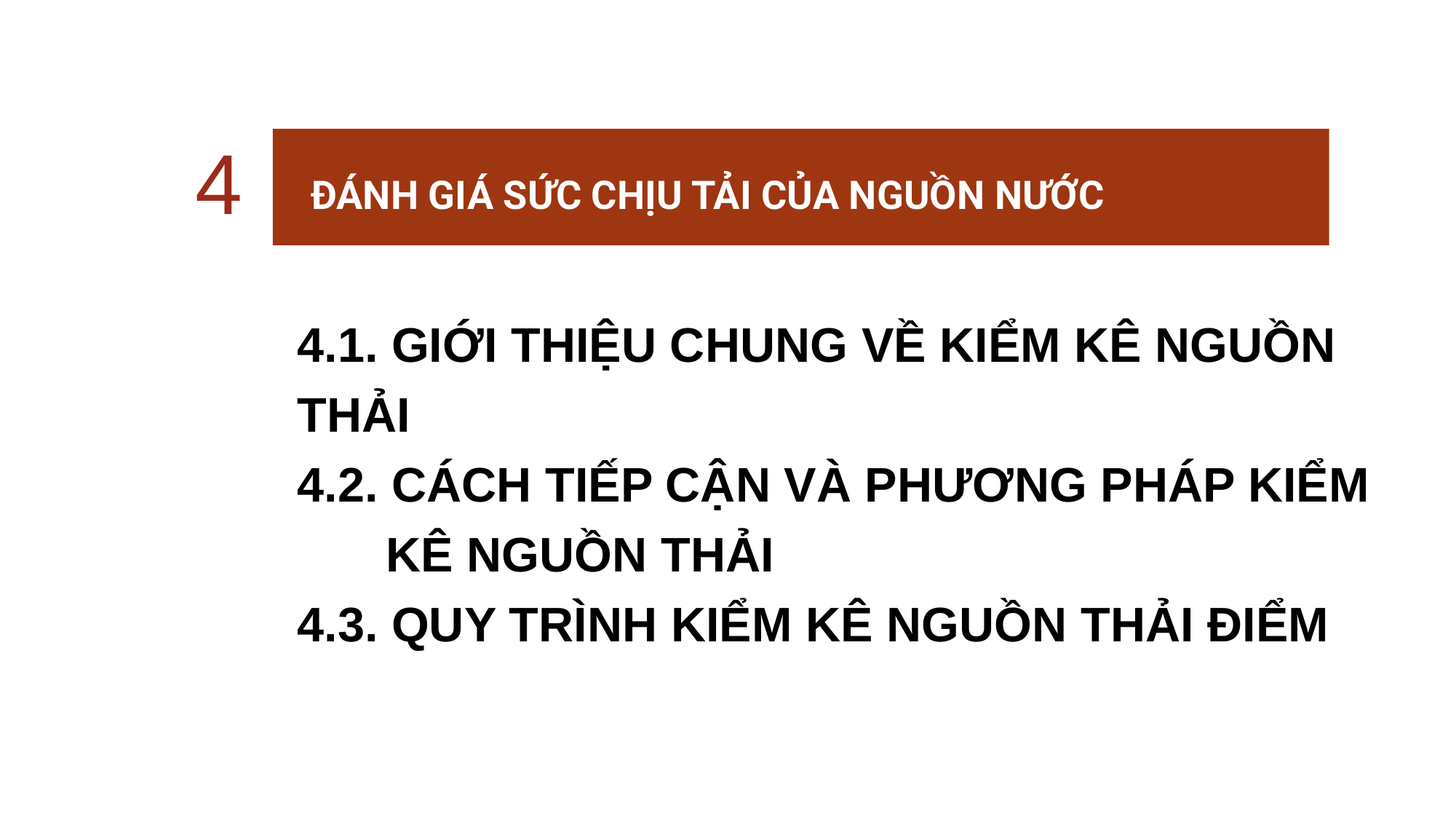

4
ĐÁNH GIÁ SỨC CHỊU TẢI CỦA NGUỒN NƯỚC
4.1. giới thiệu chung về kiểm kê nguồn thải
4.2. cách tiếp cận và phương pháp kiểm kê nguồn thải
4.3. quy trình kiểm kê nguồn thải điểm

97